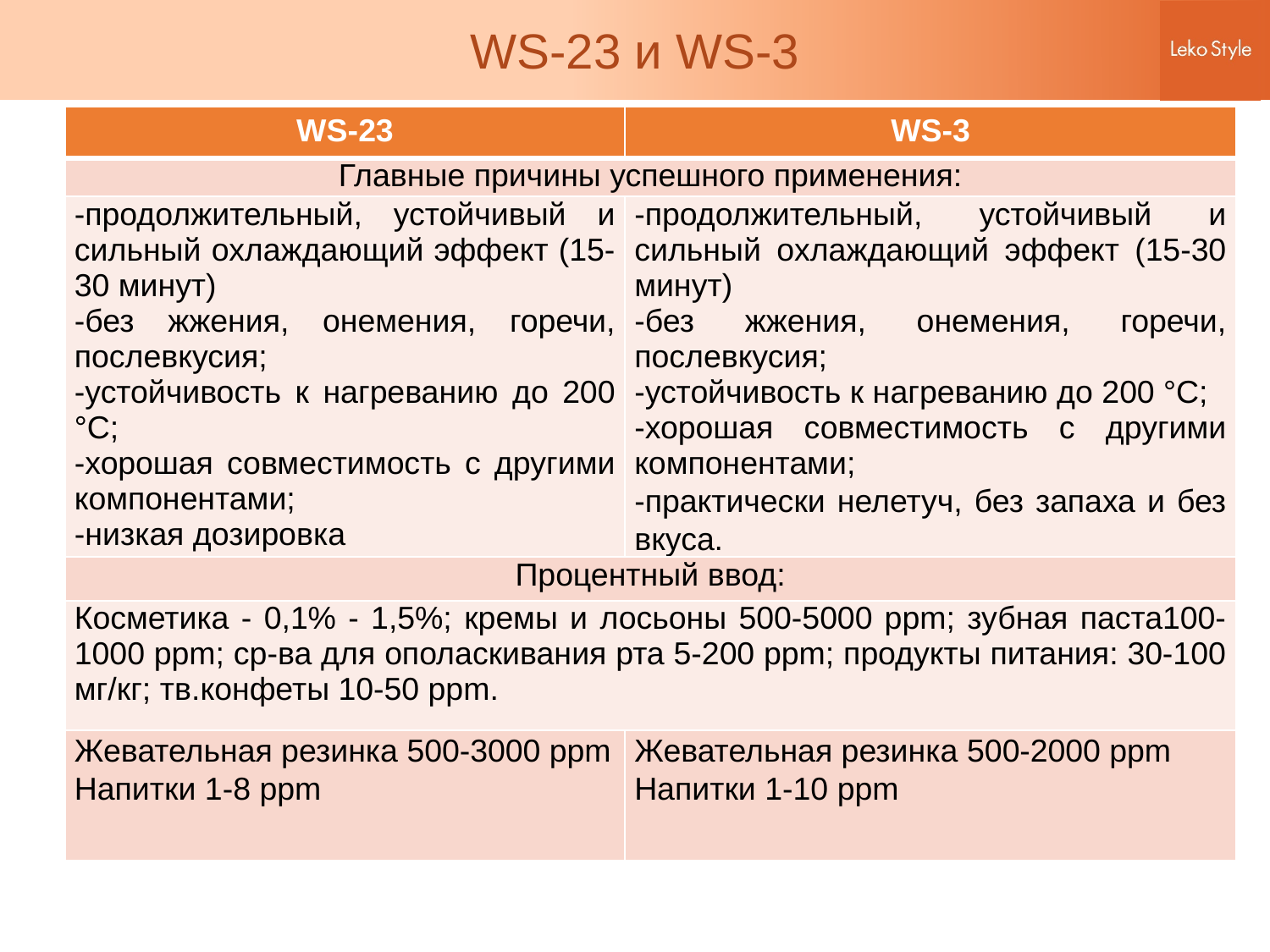

# WS-23 и WS-3
| WS-23 | WS-3 |
| --- | --- |
| Главные причины успешного применения: |  |
| -продолжительный, устойчивый и сильный охлаждающий эффект (15-30 минут) -без жжения, онемения, горечи, послевкусия; -устойчивость к нагреванию до 200 °С; -хорошая совместимость с другими компонентами; -низкая дозировка | -продолжительный, устойчивый и сильный охлаждающий эффект (15-30 минут) -без жжения, онемения, горечи, послевкусия; -устойчивость к нагреванию до 200 °С; -хорошая совместимость с другими компонентами; -практически нелетуч, без запаха и без вкуса. |
| Процентный ввод: |  |
| Косметика - 0,1% - 1,5%; кремы и лосьоны 500-5000 ppm; зубная паста100-1000 ppm; ср-ва для ополаскивания рта 5-200 ppm; продукты питания: 30-100 мг/кг; тв.конфеты 10-50 ppm. |  |
| Жевательная резинка 500-3000 ppm Напитки 1-8 ppm | Жевательная резинка 500-2000 ppm Напитки 1-10 ppm |